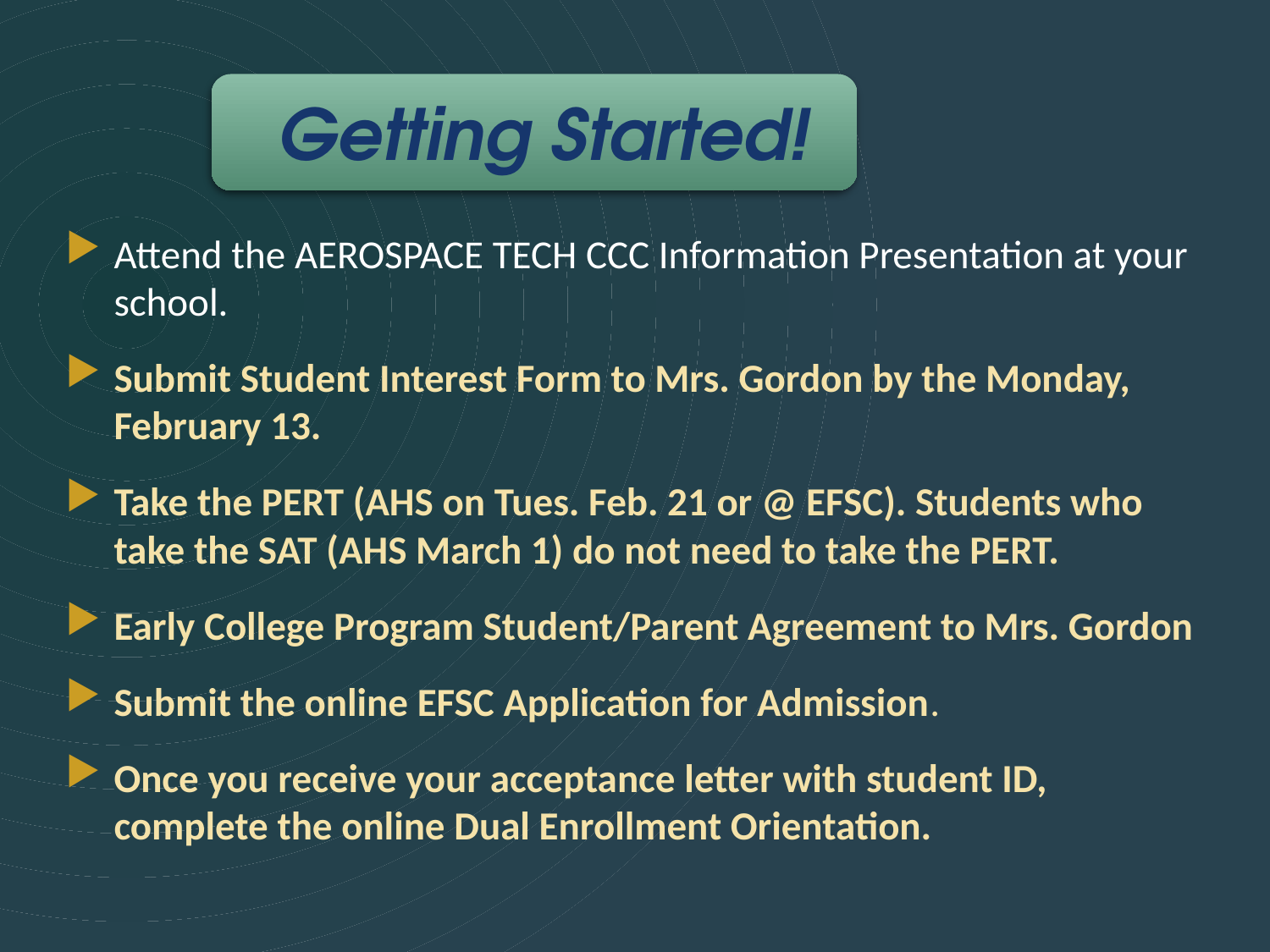

Getting Started!
Attend the AEROSPACE TECH CCC Information Presentation at your school.
Submit Student Interest Form to Mrs. Gordon by the Monday, February 13.
Take the PERT (AHS on Tues. Feb. 21 or @ EFSC). Students who take the SAT (AHS March 1) do not need to take the PERT.
Early College Program Student/Parent Agreement to Mrs. Gordon
Submit the online EFSC Application for Admission.
Once you receive your acceptance letter with student ID, complete the online Dual Enrollment Orientation.